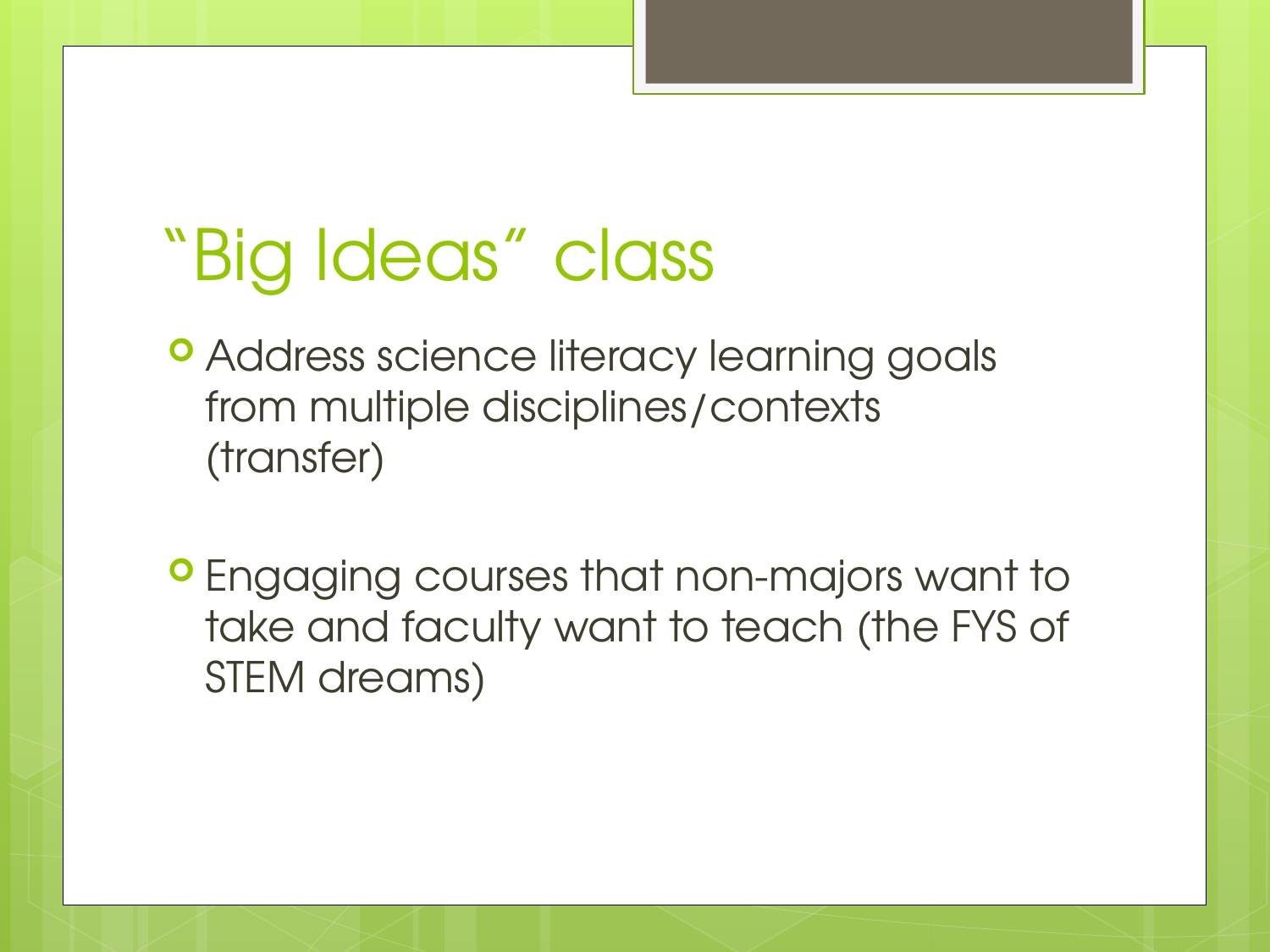

# “Big Ideas” class
Address science literacy learning goals from multiple disciplines/contexts (transfer)

Engaging courses that non-majors want to take and faculty want to teach (the FYS of STEM dreams)